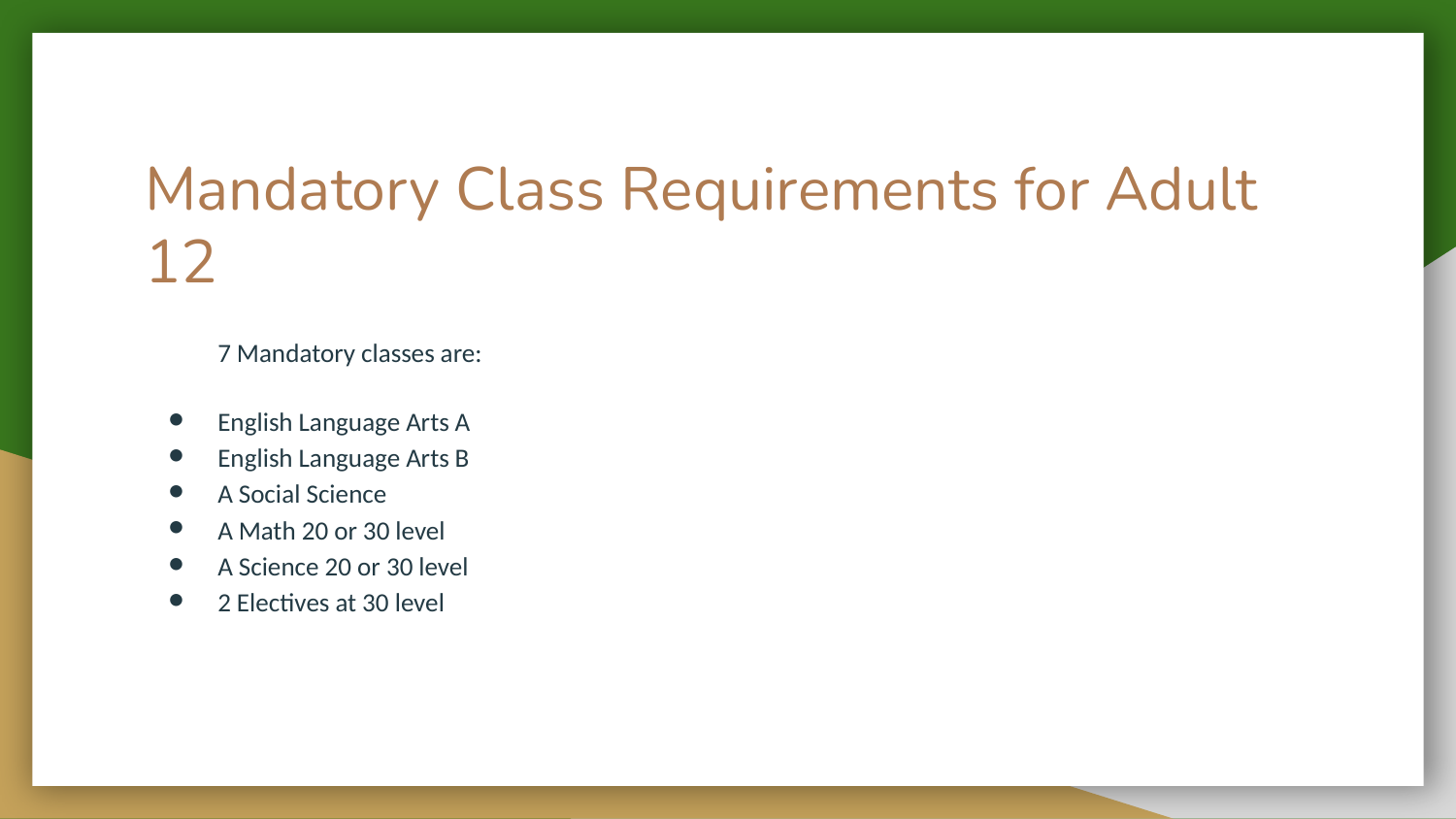

# Mandatory Class Requirements for Adult 12
7 Mandatory classes are:
English Language Arts A
English Language Arts B
A Social Science
A Math 20 or 30 level
A Science 20 or 30 level
2 Electives at 30 level